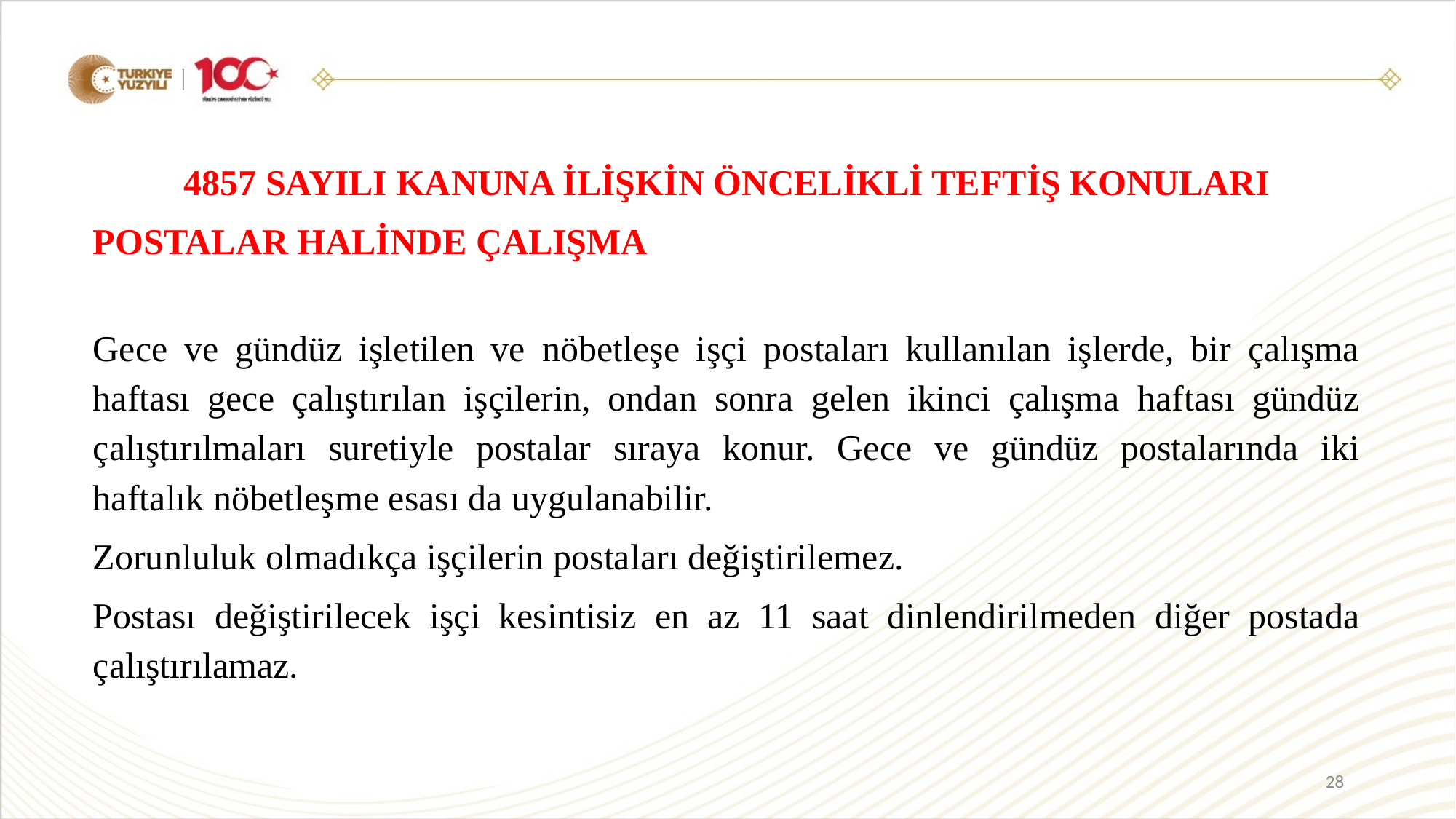

Eşit Davranma İlkesi
4857 SAYILI KANUNA İLİŞKİN ÖNCELİKLİ TEFTİŞ KONULARI
POSTALAR HALİNDE ÇALIŞMA

Gece ve gündüz işletilen ve nöbetleşe işçi postaları kullanılan işlerde, bir çalışma haftası gece çalıştırılan işçilerin, ondan sonra gelen ikinci çalışma haftası gündüz çalıştırılmaları suretiyle postalar sıraya konur. Gece ve gündüz postalarında iki haftalık nöbetleşme esası da uygulanabilir.
Zorunluluk olmadıkça işçilerin postaları değiştirilemez.
Postası değiştirilecek işçi kesintisiz en az 11 saat dinlendirilmeden diğer postada çalıştırılamaz.

28